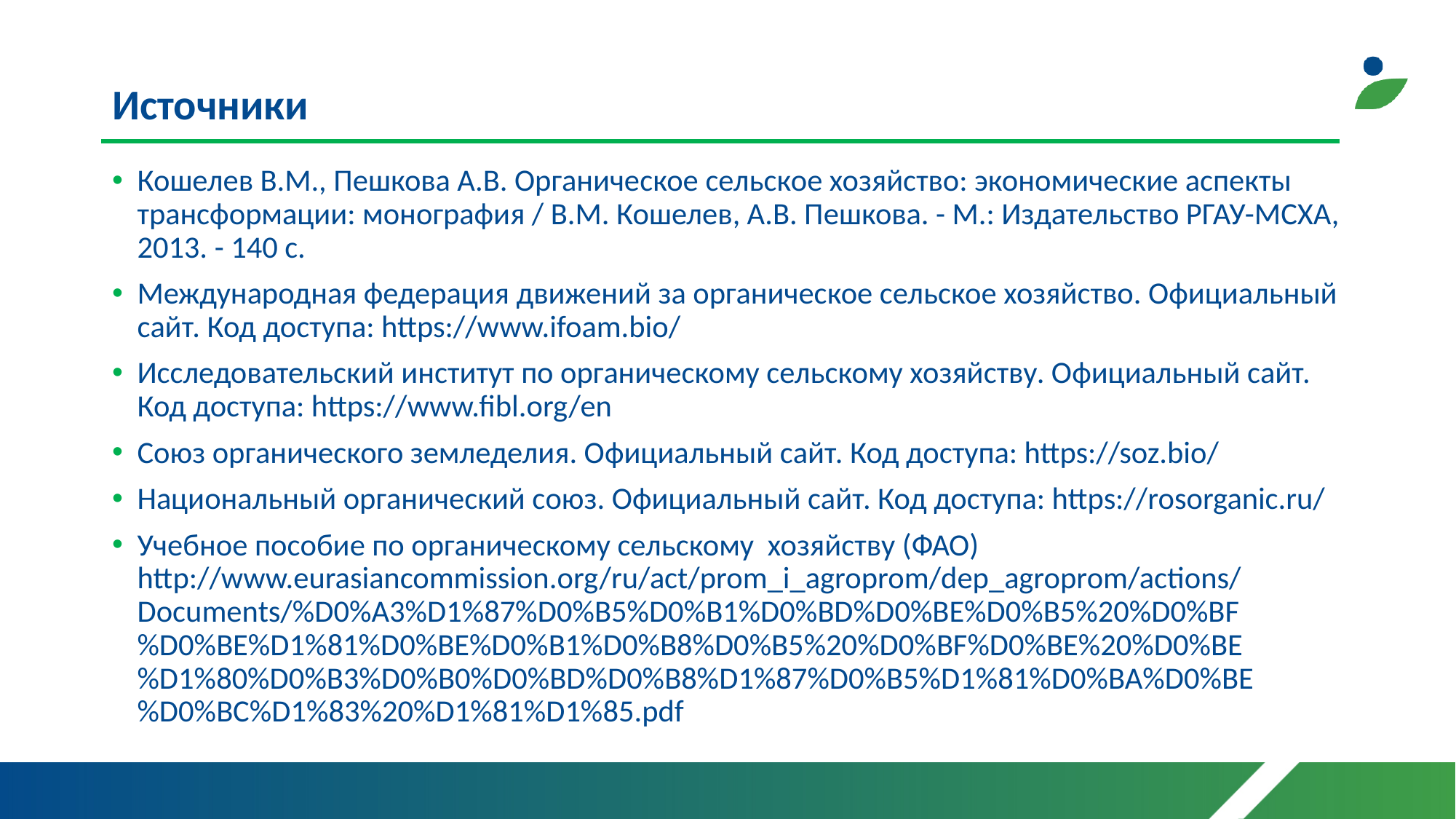

# Источники
Кошелев В.М., Пешкова А.В. Органическое сельское хозяйство: экономические аспекты трансформации: монография / В.М. Кошелев, А.В. Пешкова. - М.: Издательство РГАУ-МСХА, 2013. - 140 с.
Международная федерация движений за органическое сельское хозяйство. Официальный сайт. Код доступа: https://www.ifoam.bio/
Исследовательский институт по органическому сельскому хозяйству. Официальный сайт. Код доступа: https://www.fibl.org/en
Союз органического земледелия. Официальный сайт. Код доступа: https://soz.bio/
Национальный органический союз. Официальный сайт. Код доступа: https://rosorganic.ru/
Учебное пособие по органическому сельскому  хозяйству (ФАО) http://www.eurasiancommission.org/ru/act/prom_i_agroprom/dep_agroprom/actions/Documents/%D0%A3%D1%87%D0%B5%D0%B1%D0%BD%D0%BE%D0%B5%20%D0%BF%D0%BE%D1%81%D0%BE%D0%B1%D0%B8%D0%B5%20%D0%BF%D0%BE%20%D0%BE%D1%80%D0%B3%D0%B0%D0%BD%D0%B8%D1%87%D0%B5%D1%81%D0%BA%D0%BE%D0%BC%D1%83%20%D1%81%D1%85.pdf